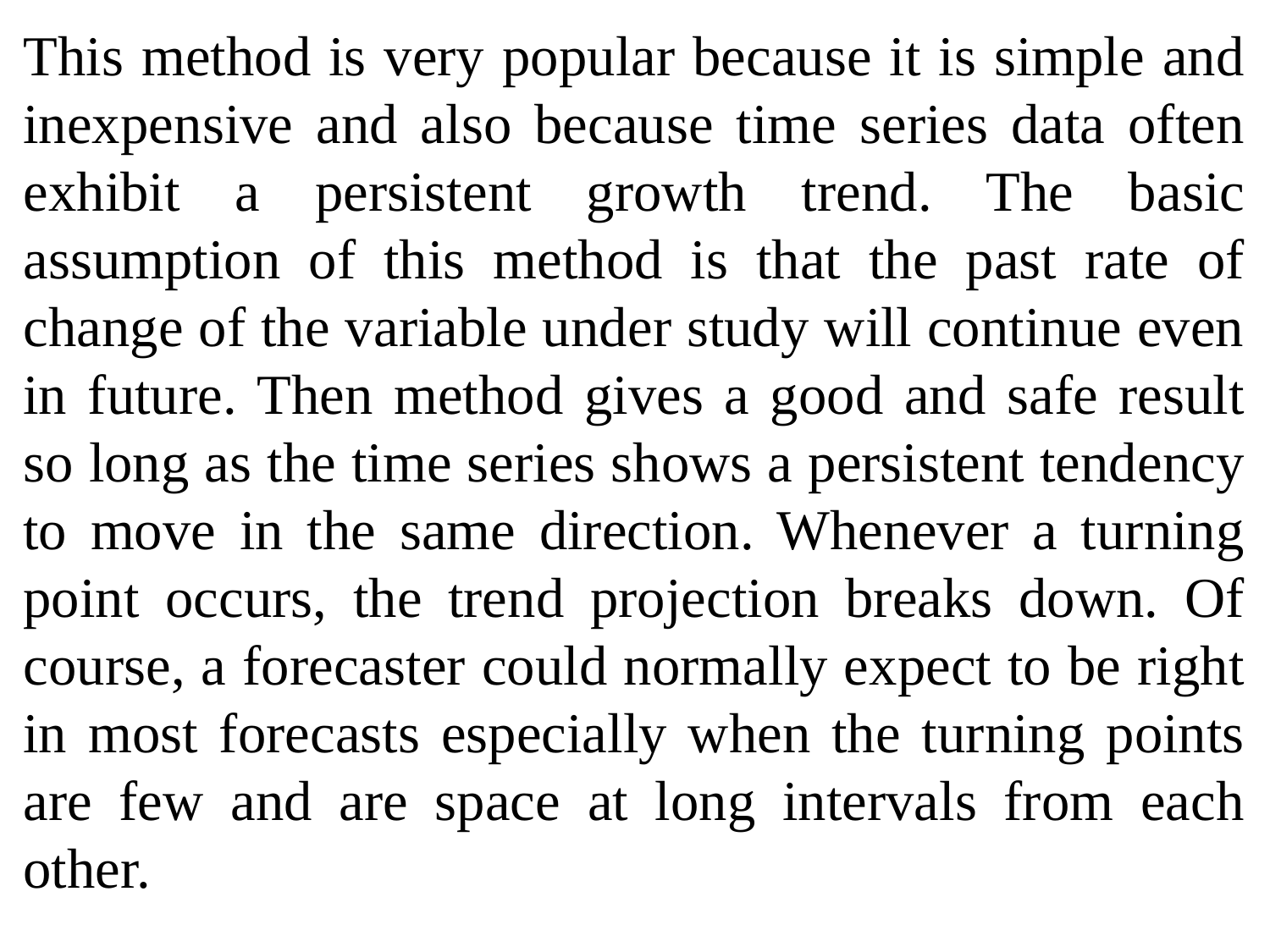

This method is very popular because it is simple and inexpensive and also because time series data often exhibit a persistent growth trend. The basic assumption of this method is that the past rate of change of the variable under study will continue even in future. Then method gives a good and safe result so long as the time series shows a persistent tendency to move in the same direction. Whenever a turning point occurs, the trend projection breaks down. Of course, a forecaster could normally expect to be right in most forecasts especially when the turning points are few and are space at long intervals from each other.